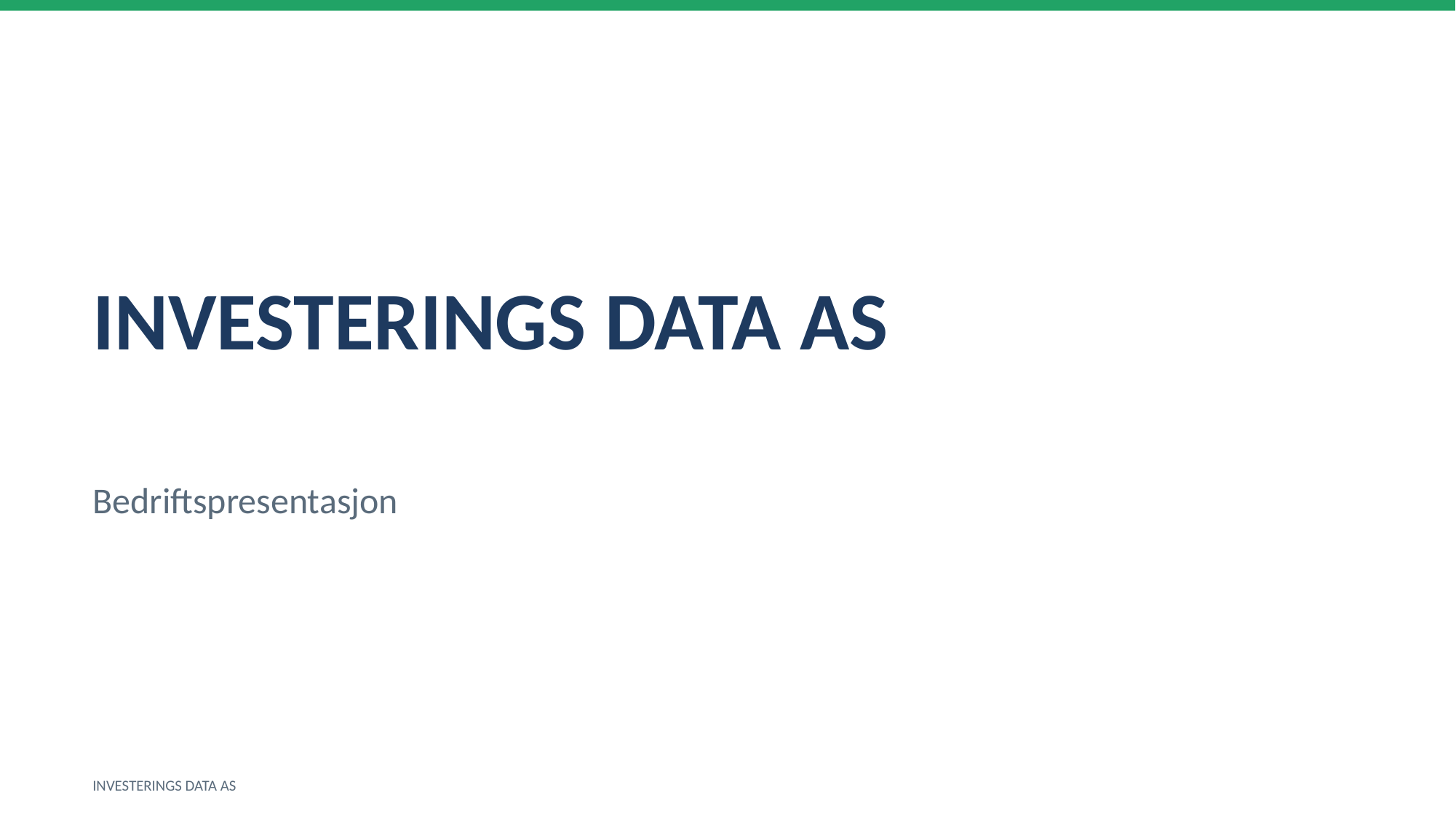

INVESTERINGS DATA AS
Bedriftspresentasjon
INVESTERINGS DATA AS